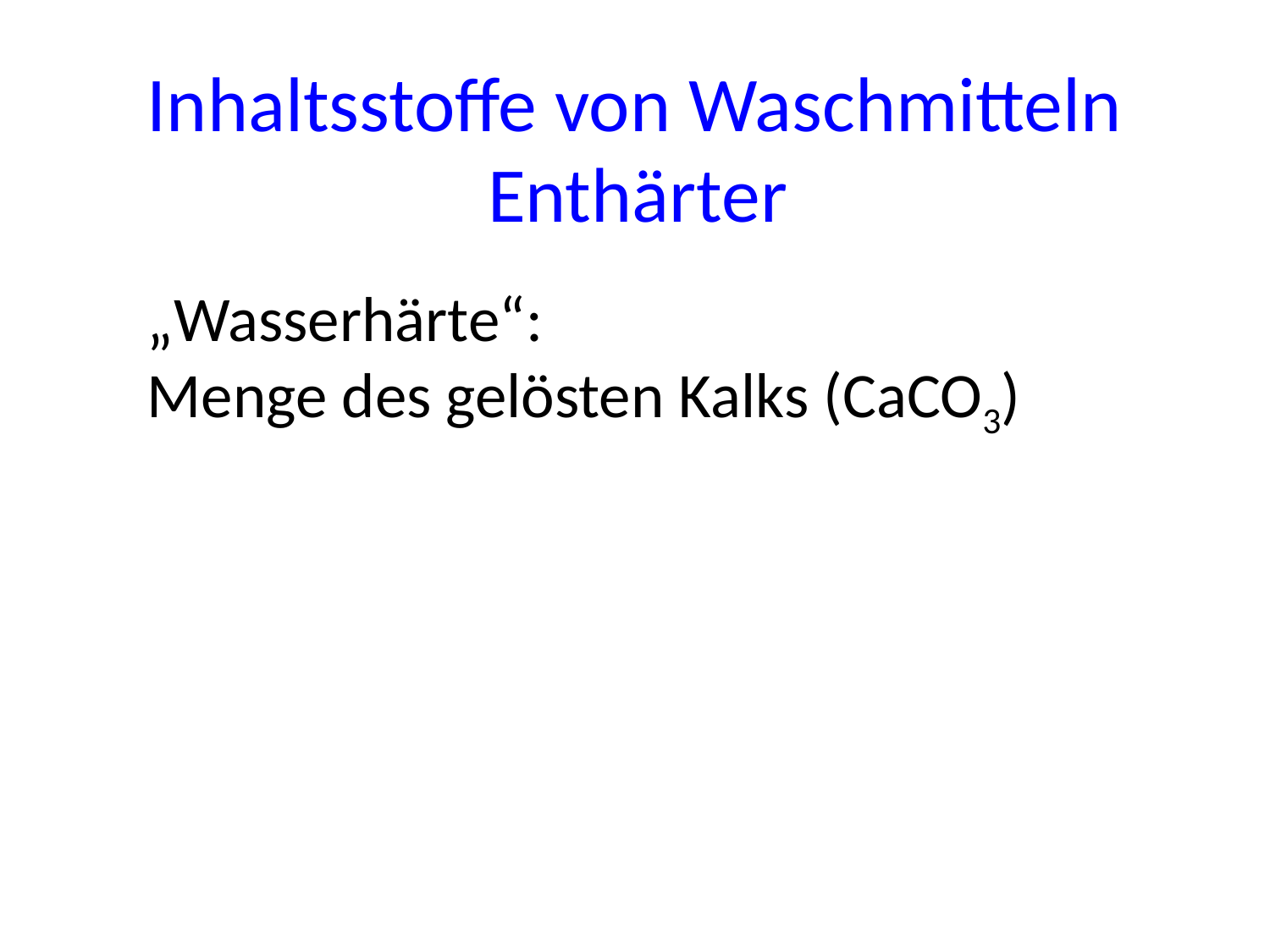

# Inhaltsstoffe von Waschmitteln
Enthärter
„Wasserhärte“:
Menge des gelösten Kalks (CaCO3)